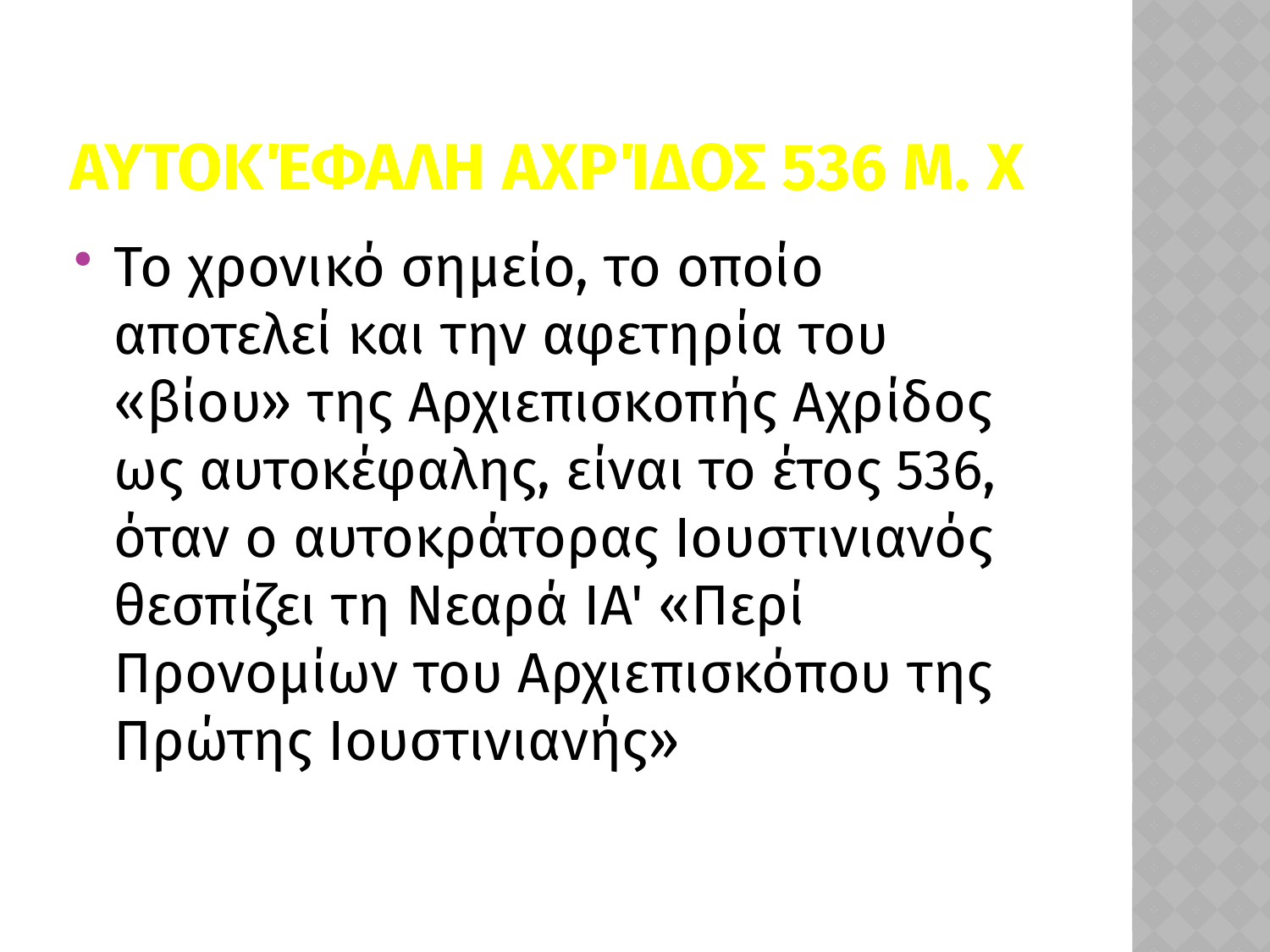

# Αυτοκέφαλη Αχρίδος 536 μ. Χ
Το χρονικό σημείο, το οποίο αποτελεί και την αφετηρία του «βίου» της Αρχιεπισκοπής Αχρίδος ως αυτοκέφαλης, είναι το έτος 536, όταν ο αυτοκράτορας Ιουστινιανός θεσπίζει τη Νεαρά ΙΑ' «Περί Προνομίων του Αρχιεπισκόπου της Πρώτης Ιουστινιανής»